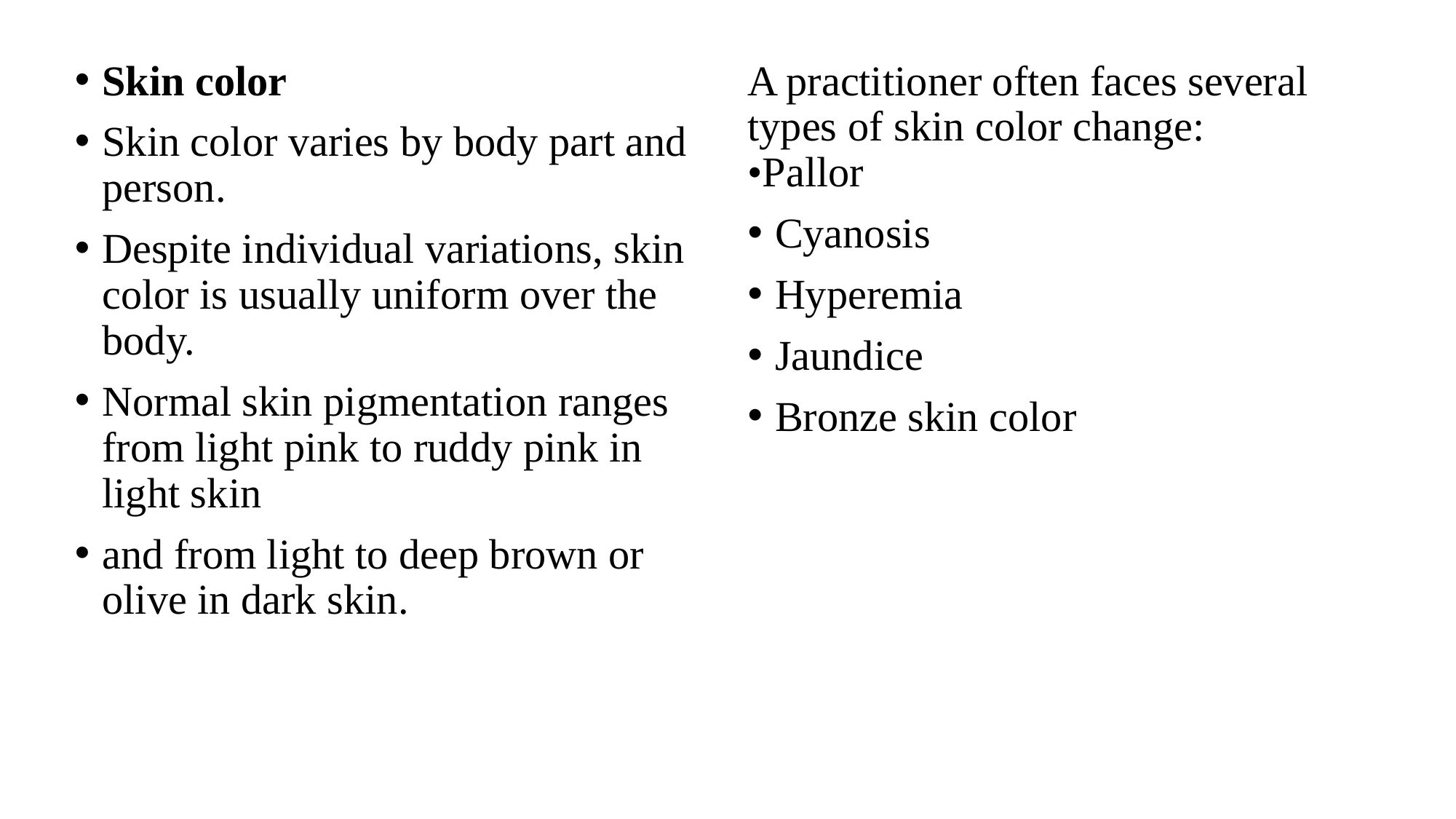

Skin color
Skin color varies by body part and person.
Despite individual variations, skin color is usually uniform over the body.
Normal skin pigmentation ranges from light pink to ruddy pink in light skin
and from light to deep brown or olive in dark skin.

A practitioner often faces several types of skin color change: 
•Pallor
Cyanosis
Hyperemia
Jaundice
Bronze skin color